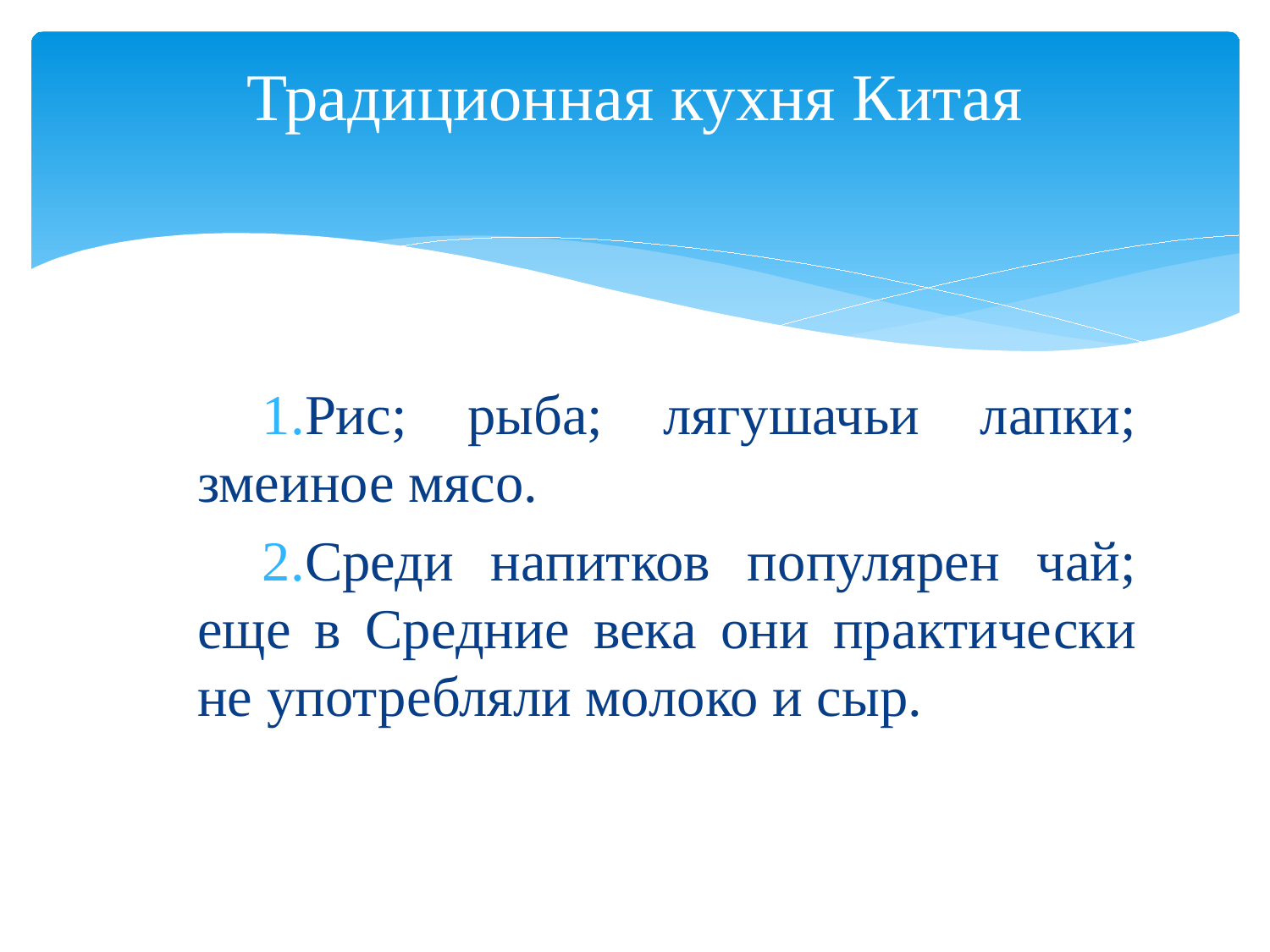

# Традиционная кухня Китая
Рис; рыба; лягушачьи лапки; змеиное мясо.
Среди напитков популярен чай; еще в Средние века они практически не употребляли молоко и сыр.